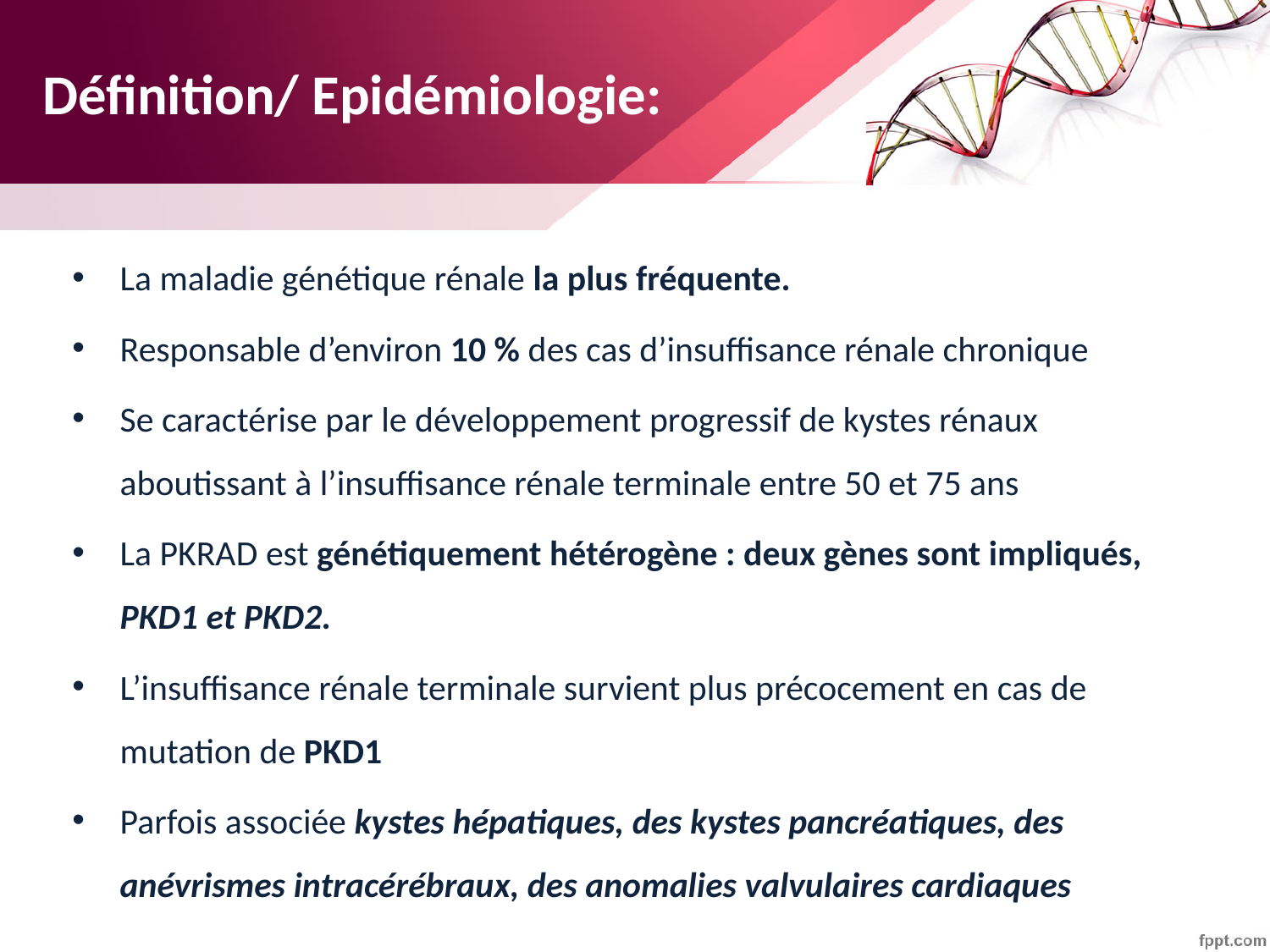

# Définition/ Epidémiologie:
La maladie génétique rénale la plus fréquente.
Responsable d’environ 10 % des cas d’insuffisance rénale chronique
Se caractérise par le développement progressif de kystes rénaux aboutissant à l’insuffisance rénale terminale entre 50 et 75 ans
La PKRAD est génétiquement hétérogène : deux gènes sont impliqués, PKD1 et PKD2.
L’insuffisance rénale terminale survient plus précocement en cas de mutation de PKD1
Parfois associée kystes hépatiques, des kystes pancréatiques, des anévrismes intracérébraux, des anomalies valvulaires cardiaques